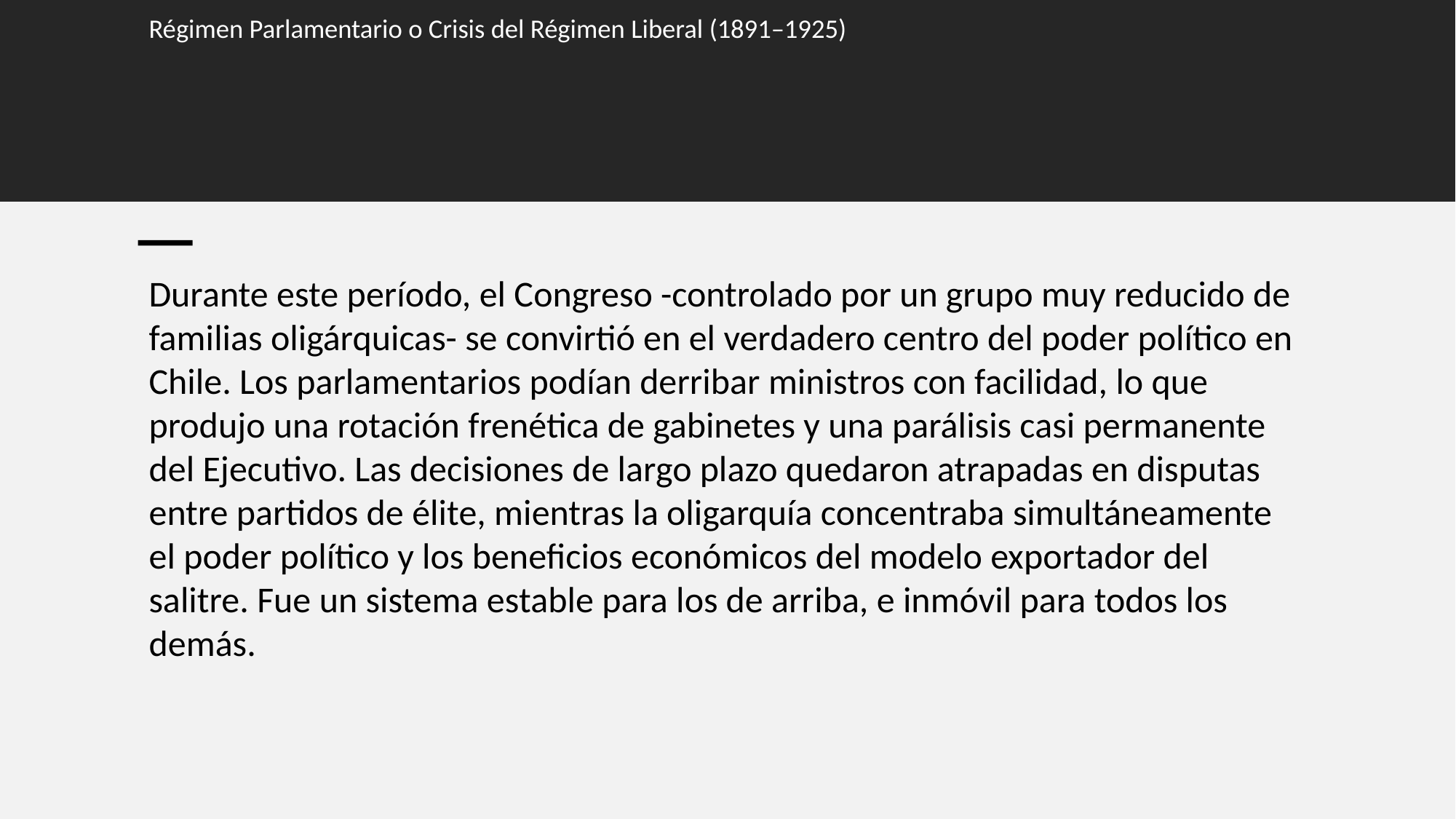

# Régimen Parlamentario o Crisis del Régimen Liberal (1891–1925)

Durante este período, el Congreso -controlado por un grupo muy reducido de familias oligárquicas- se convirtió en el verdadero centro del poder político en Chile. Los parlamentarios podían derribar ministros con facilidad, lo que produjo una rotación frenética de gabinetes y una parálisis casi permanente del Ejecutivo. Las decisiones de largo plazo quedaron atrapadas en disputas entre partidos de élite, mientras la oligarquía concentraba simultáneamente el poder político y los beneficios económicos del modelo exportador del salitre. Fue un sistema estable para los de arriba, e inmóvil para todos los demás.